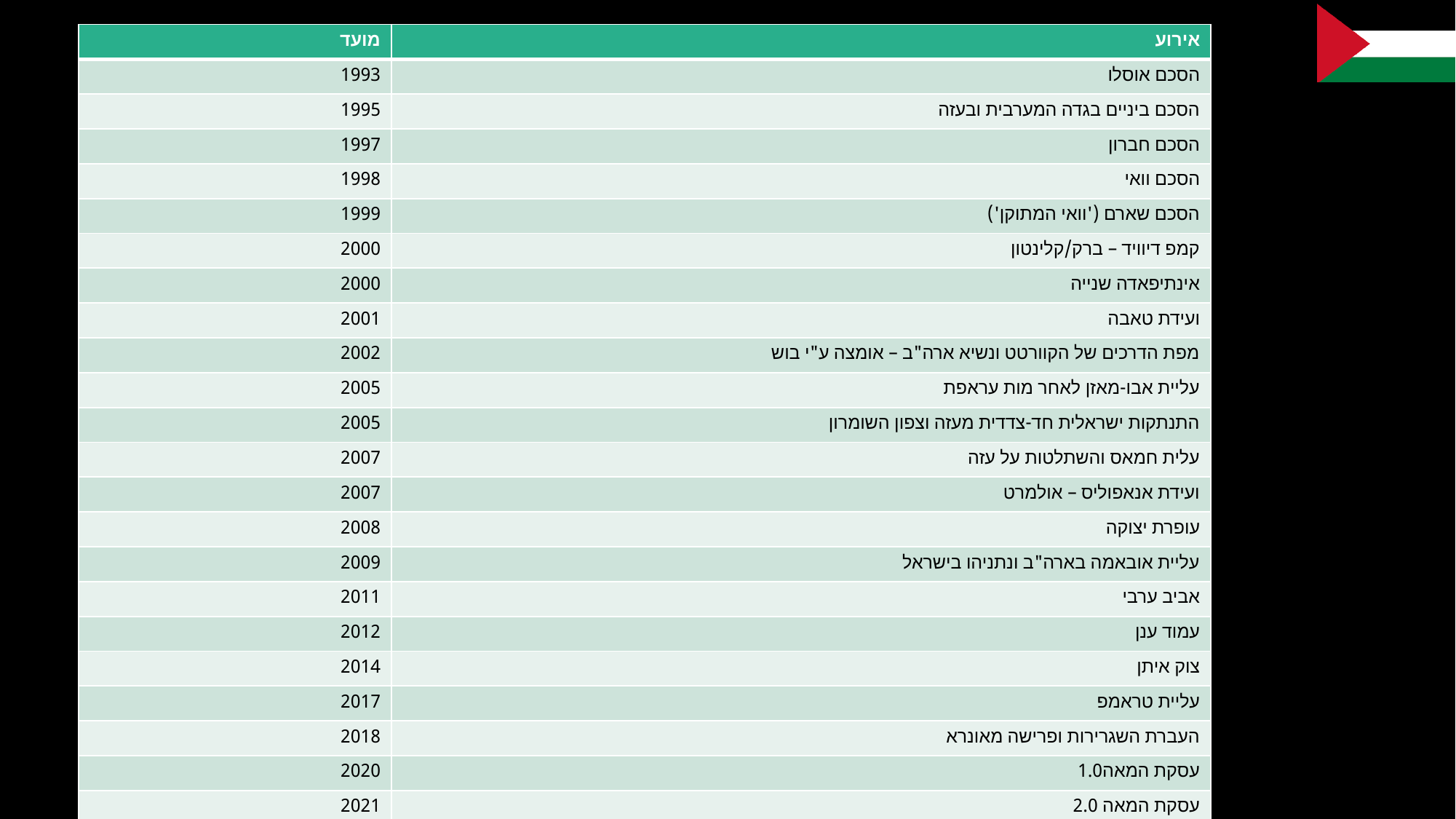

| מועד | אירוע |
| --- | --- |
| 1993 | הסכם אוסלו |
| 1995 | הסכם ביניים בגדה המערבית ובעזה |
| 1997 | הסכם חברון |
| 1998 | הסכם וואי |
| 1999 | הסכם שארם ('וואי המתוקן') |
| 2000 | קמפ דיוויד – ברק/קלינטון |
| 2000 | אינתיפאדה שנייה |
| 2001 | ועידת טאבה |
| 2002 | מפת הדרכים של הקוורטט ונשיא ארה"ב – אומצה ע"י בוש |
| 2005 | עליית אבו-מאזן לאחר מות עראפת |
| 2005 | התנתקות ישראלית חד-צדדית מעזה וצפון השומרון |
| 2007 | עלית חמאס והשתלטות על עזה |
| 2007 | ועידת אנאפוליס – אולמרט |
| 2008 | עופרת יצוקה |
| 2009 | עליית אובאמה בארה"ב ונתניהו בישראל |
| 2011 | אביב ערבי |
| 2012 | עמוד ענן |
| 2014 | צוק איתן |
| 2017 | עליית טראמפ |
| 2018 | העברת השגרירות ופרישה מאונרא |
| 2020 | עסקת המאה1.0 |
| 2021 | עסקת המאה 2.0 |